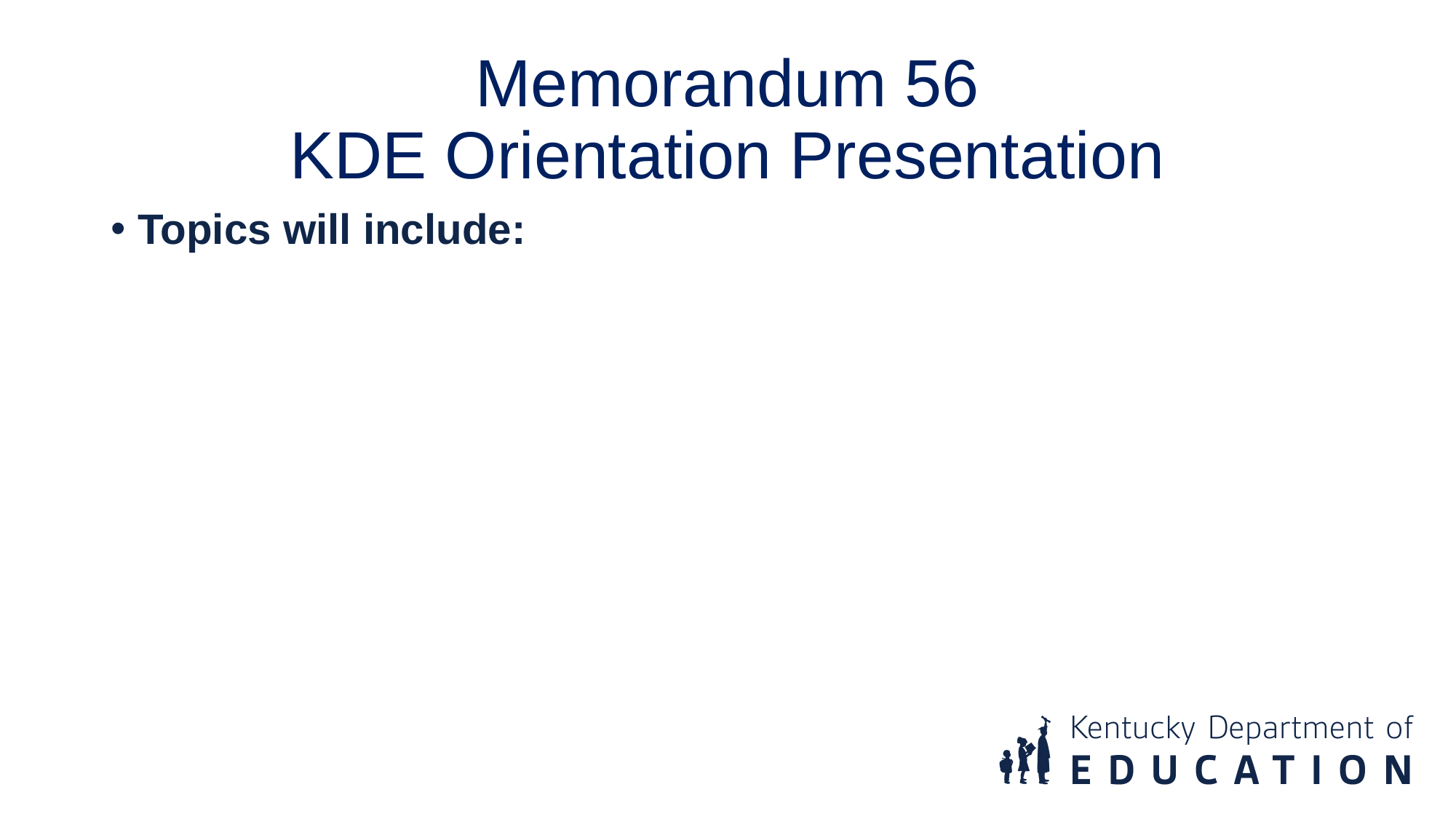

Memorandum 56
KDE Orientation Presentation

Topics will include: